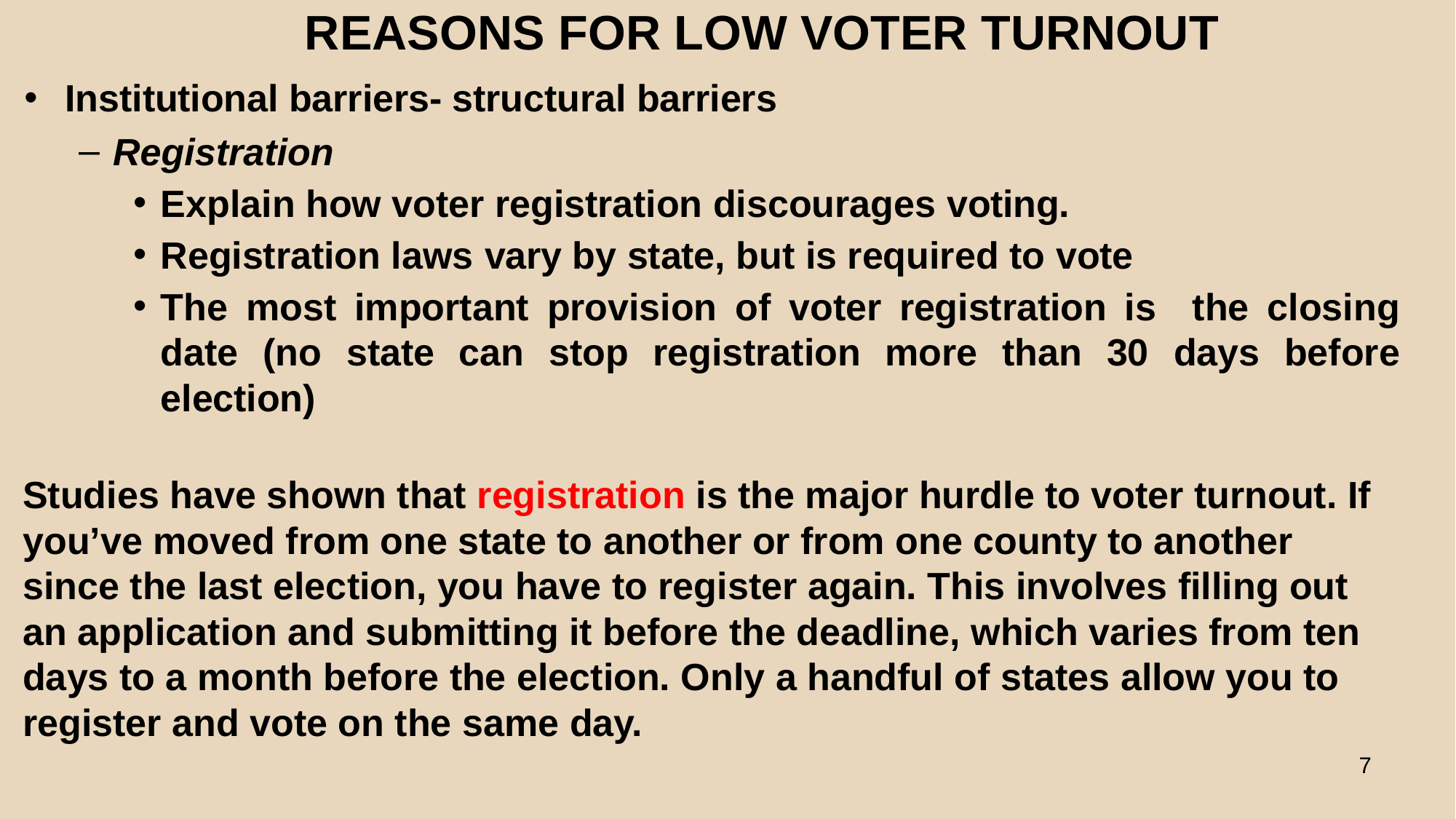

# REASONS FOR LOW VOTER TURNOUT
Institutional barriers- structural barriers
Registration
Explain how voter registration discourages voting.
Registration laws vary by state, but is required to vote
The most important provision of voter registration is  the closing date (no state can stop registration more than 30 days before election)

Studies have shown that registration is the major hurdle to voter turnout. If you’ve moved from one state to another or from one county to another since the last election, you have to register again. This involves filling out an application and submitting it before the deadline, which varies from ten days to a month before the election. Only a handful of states allow you to register and vote on the same day.

7